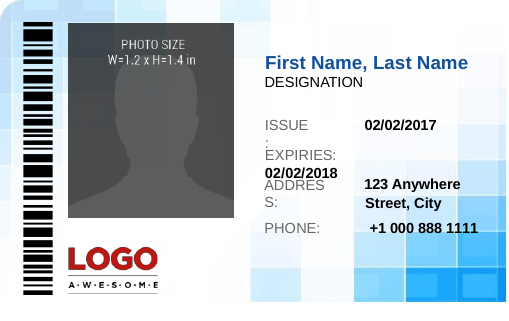

First Name, Last Name
DESIGNATION
02/02/2017
ISSUE:
EXPIRIES:          02/02/2018
123 Anywhere
Street, City
PHONE:            +1 000 888 1111
ADDRESS: